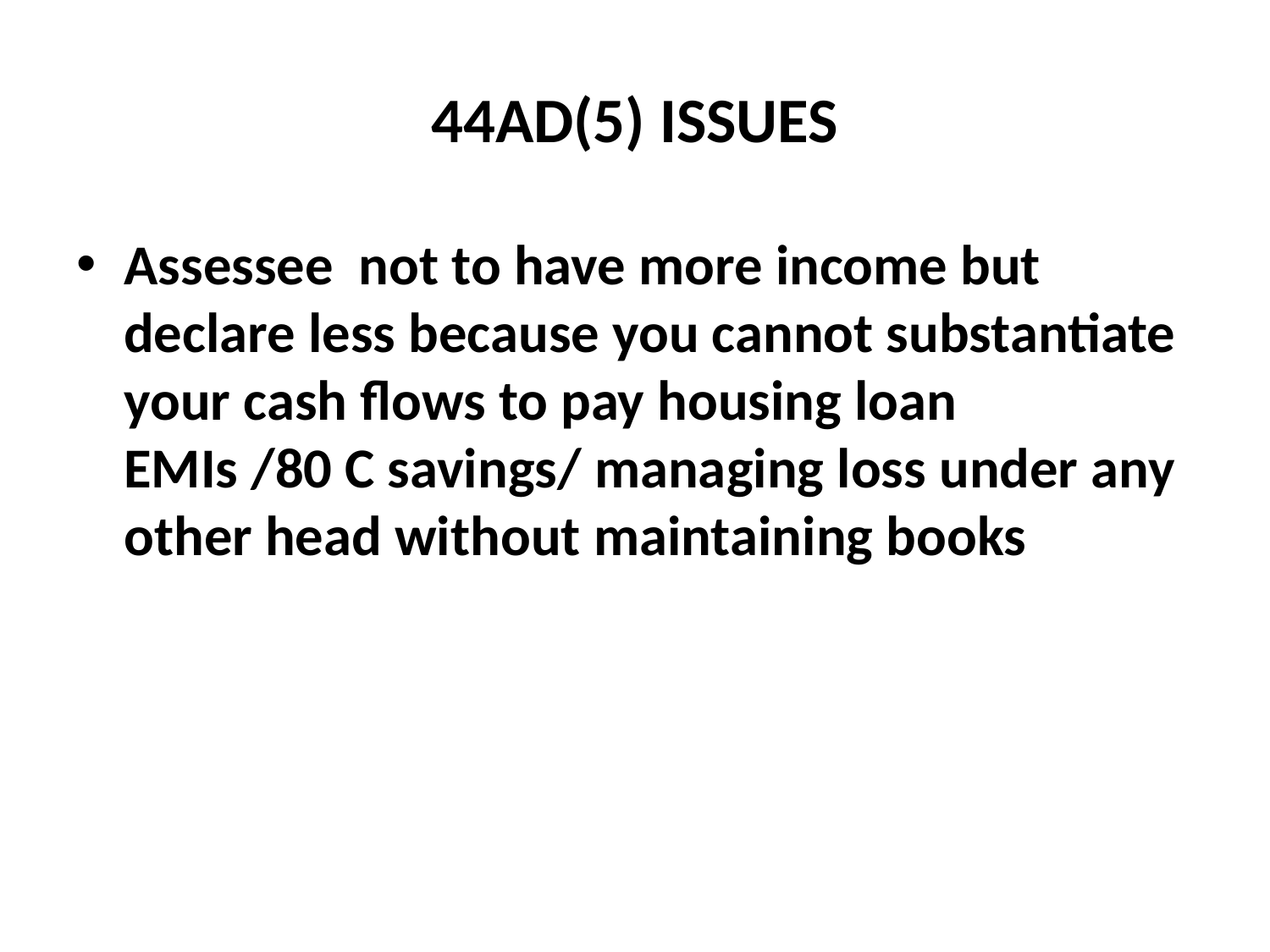

# 44AD(5) ISSUES
Assessee  not to have more income but declare less because you cannot substantiate your cash flows to pay housing loan          EMIs /80 C savings/ managing loss under any other head without maintaining books